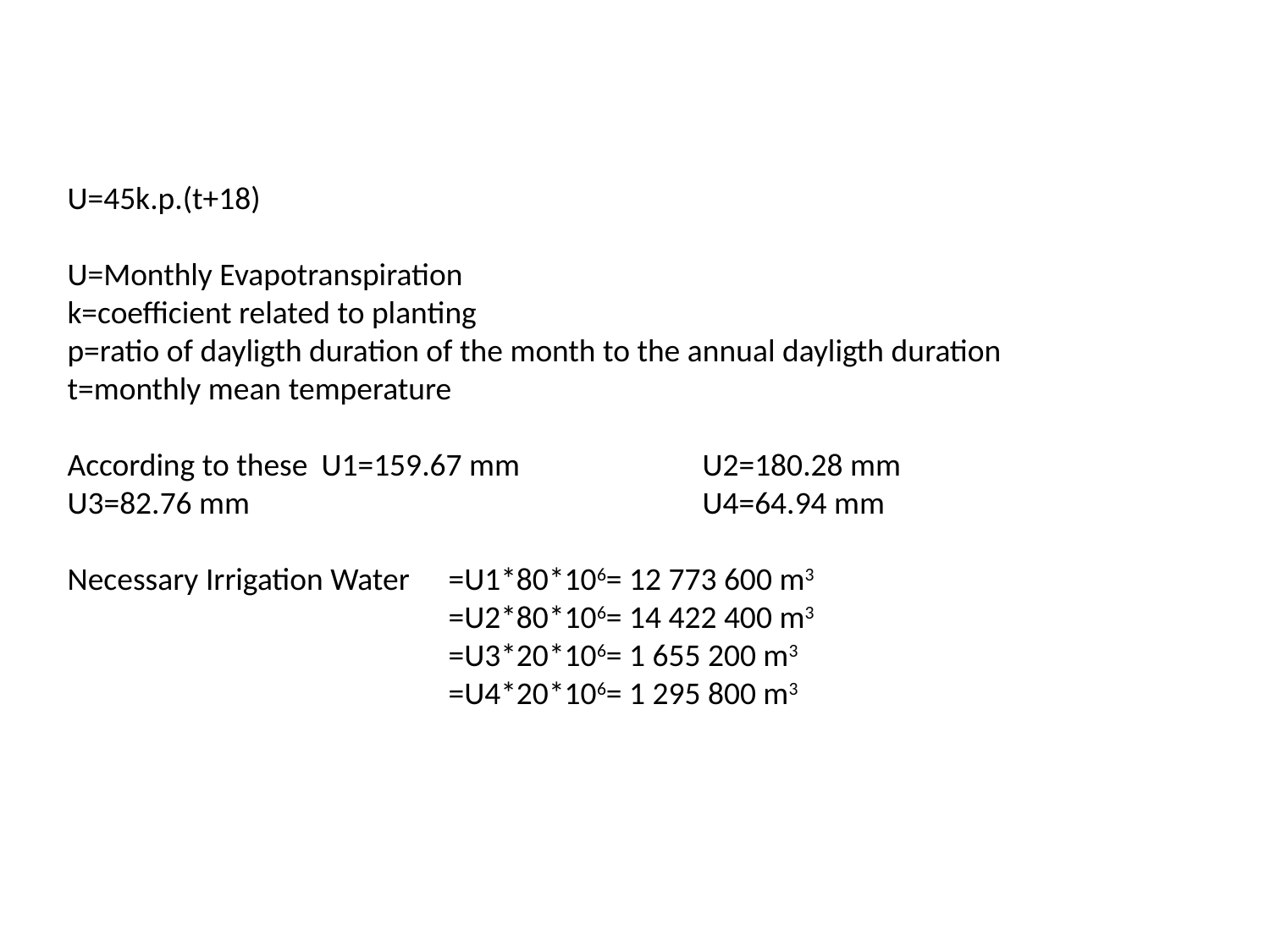

U=45k.p.(t+18)

U=Monthly Evapotranspiration
k=coefficient related to planting
p=ratio of dayligth duration of the month to the annual dayligth duration
t=monthly mean temperature

According to these	U1=159.67 mm		U2=180.28 mm		U3=82.76 mm				U4=64.94 mm

Necessary Irrigation Water	=U1*80*106= 12 773 600 m3
			=U2*80*106= 14 422 400 m3
			=U3*20*106= 1 655 200 m3
			=U4*20*106= 1 295 800 m3